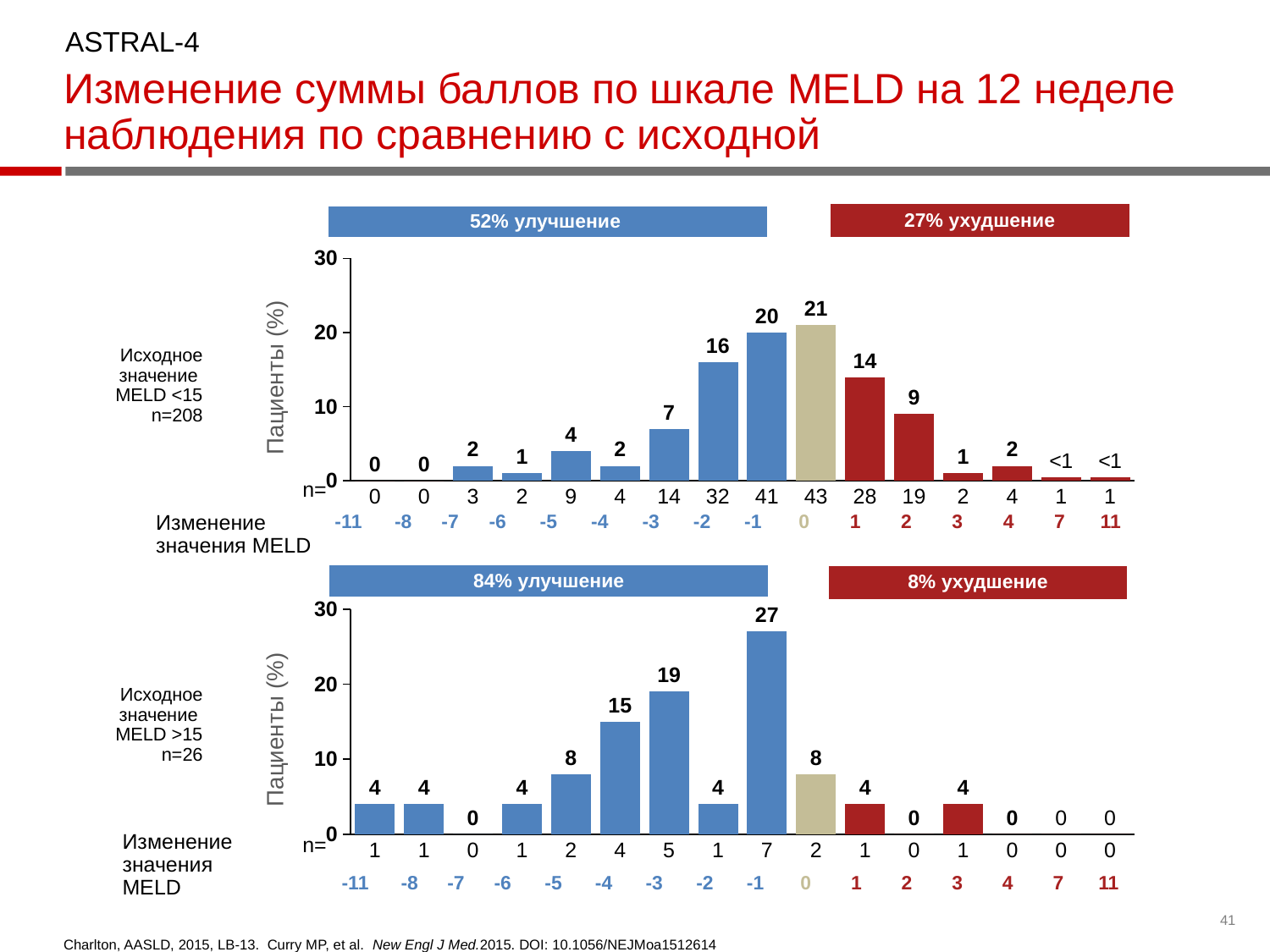

ASTRAL-4

# Изменение суммы баллов по шкале MELD на 12 неделе наблюдения по сравнению с исходной
27% ухудшение
52% улучшение

### Chart

| Category | Series 1 | Column1 | Column2 |
|---|---|---|---|
| 0 | 0.0 | None | None |
| 0 | 0.0 | None | None |
| 3 | 2.0 | None | None |
| 2 | 1.0 | None | None |
| 9 | 4.0 | None | None |
| 4 | 2.0 | None | None |
| 14 | 7.0 | None | None |
| 32 | 16.0 | None | None |
| 41 | 20.0 | None | None |
| 43 | 21.0 | None | None |
| 28 | 14.0 | None | None |
| 19 | 9.0 | None | None |
| 2 | 1.0 | None | None |
| 4 | 2.0 | None | None |
| 1 | 0.5 | None | None |
| 1 | 0.5 | None | None |
Исходное значение
MELD <15
n=208
n=
| -11 | -8 | -7 | -6 | -5 | -4 | -3 | -2 | -1 | 0 | 1 | 2 | 3 | 4 | 7 | 11 |
| --- | --- | --- | --- | --- | --- | --- | --- | --- | --- | --- | --- | --- | --- | --- | --- |
Изменение значения MELD
Изменение значения  MELD
84% улучшение
8% ухудшение

### Chart

| Category | Series 1 | Column1 | Column2 |
|---|---|---|---|
| 1 | 4.0 | None | None |
| 1 | 4.0 | None | None |
| 0 | 0.0 | None | None |
| 1 | 4.0 | None | None |
| 2 | 8.0 | None | None |
| 4 | 15.0 | None | None |
| 5 | 19.0 | None | None |
| 1 | 4.0 | None | None |
| 7 | 27.0 | None | None |
| 2 | 8.0 | None | None |
| 1 | 4.0 | None | None |
| 0 | 0.0 | None | None |
| 1 | 4.0 | None | None |
| 0 | 0.0 | None | None |
| 0 | 0.0 | None | None |
| 0 | 0.0 | None | None |
Исходное значение
MELD >15
n=26
n=
| -11 | -8 | -7 | -6 | -5 | -4 | -3 | -2 | -1 | 0 | 1 | 2 | 3 | 4 | 7 | 11 |
| --- | --- | --- | --- | --- | --- | --- | --- | --- | --- | --- | --- | --- | --- | --- | --- |
Charlton, AASLD, 2015, LB-13.  Curry MP, et al.  New Engl J Med.2015. DOI: 10.1056/NEJMoa1512614